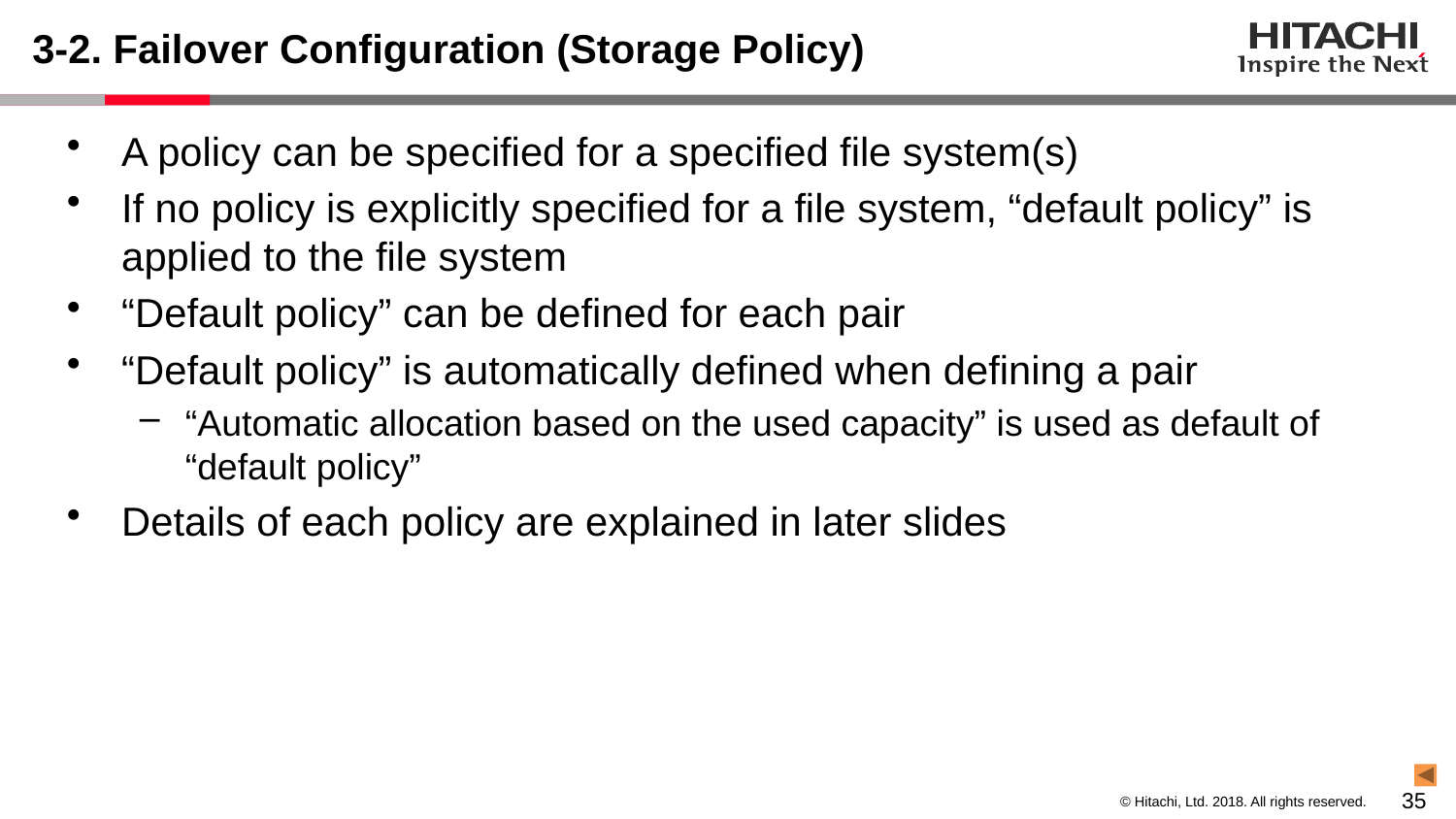

# 3-2. Failover Configuration (Storage Policy)
A policy can be specified for a specified file system(s)
If no policy is explicitly specified for a file system, “default policy” is applied to the file system
“Default policy” can be defined for each pair
“Default policy” is automatically defined when defining a pair
“Automatic allocation based on the used capacity” is used as default of “default policy”
Details of each policy are explained in later slides